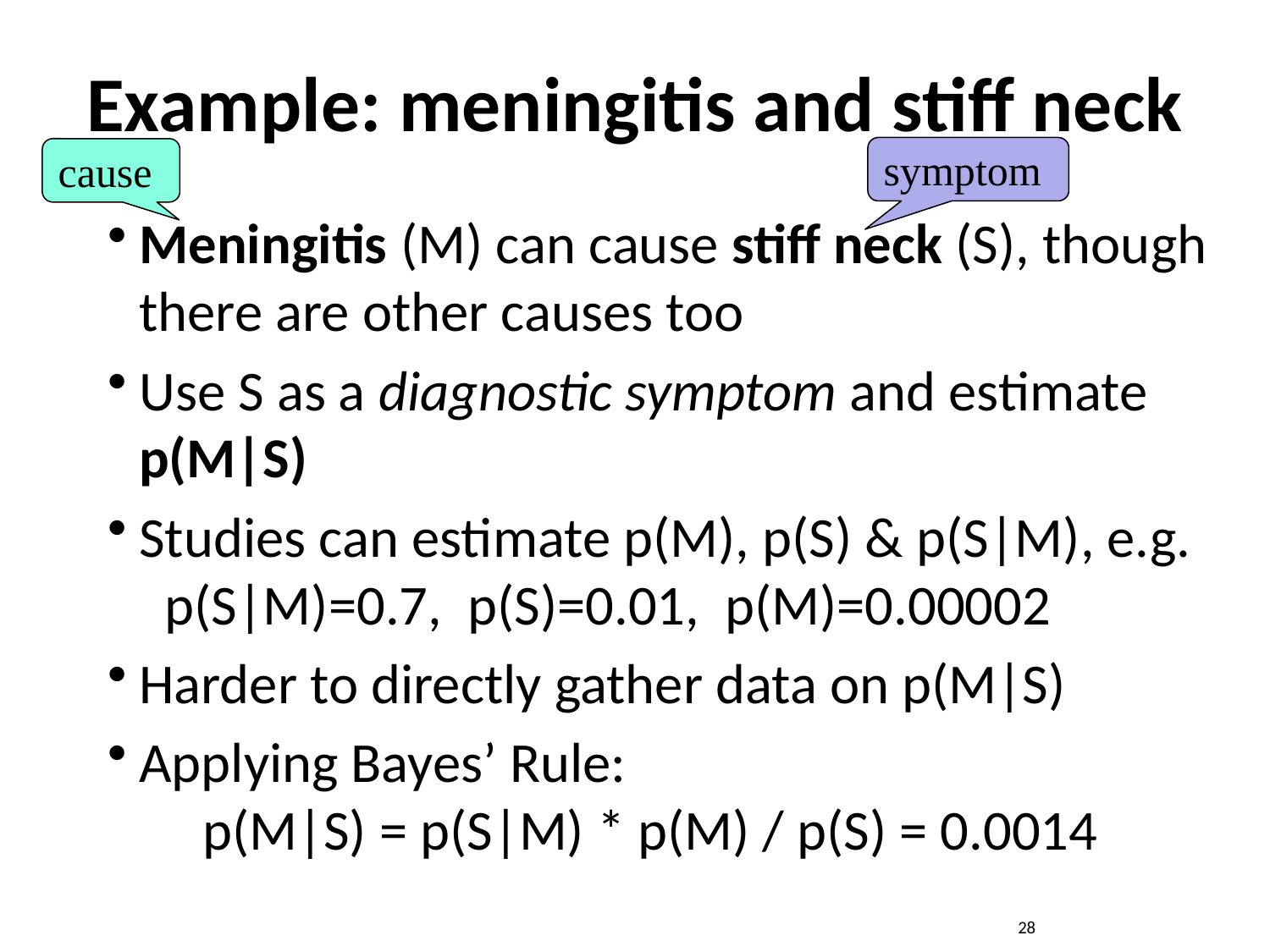

# Example: meningitis and stiff neck
symptom
cause
Meningitis (M) can cause stiff neck (S), though there are other causes too
Use S as a diagnostic symptom and estimate p(M|S)
Studies can estimate p(M), p(S) & p(S|M), e.g.      p(S|M)=0.7,  p(S)=0.01,  p(M)=0.00002
Harder to directly gather data on p(M|S)
Applying Bayes’ Rule:
     p(M|S) = p(S|M) * p(M) / p(S) = 0.0014
28